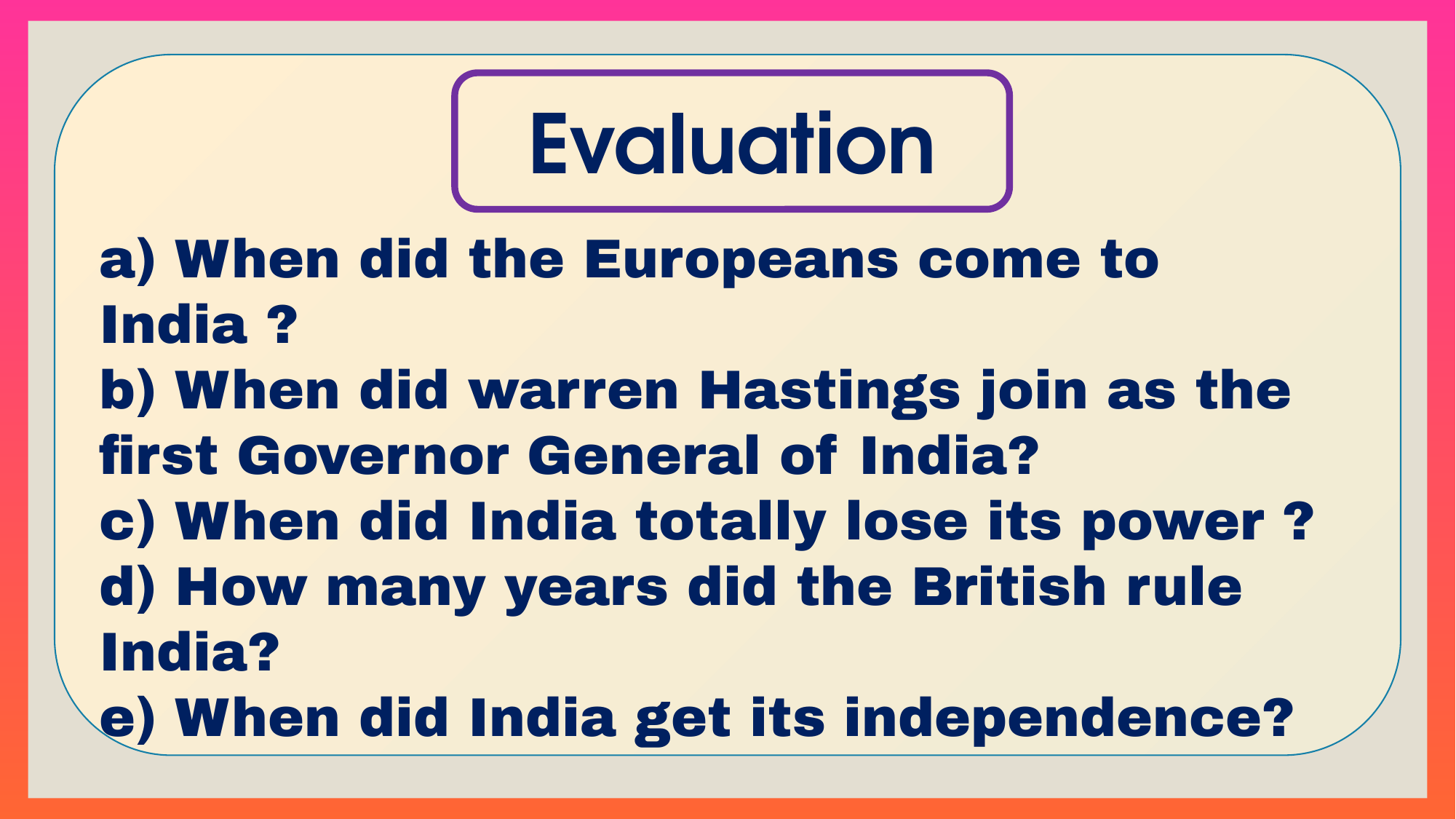

a) When did the Europeans come to India ?
b) When did warren Hastings join as the first Governor General of India?
c) When did India totally lose its power ?
d) How many years did the British rule India?
e) When did India get its independence?
Evaluation